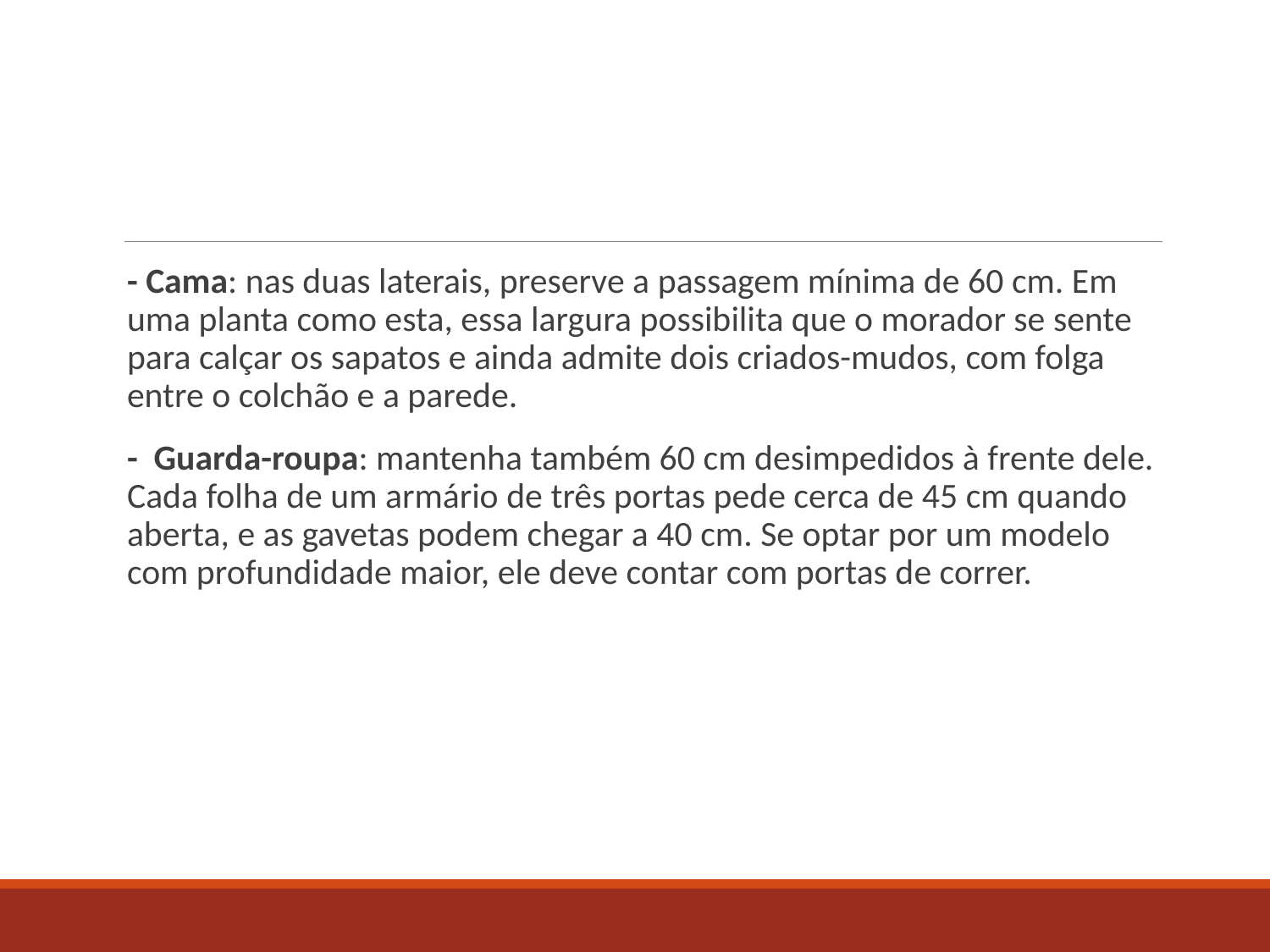

- Cama: nas duas laterais, preserve a passagem mínima de 60 cm. Em uma planta como esta, essa largura possibilita que o morador se sente para calçar os sapatos e ainda admite dois criados-mudos, com folga entre o colchão e a parede.
-  Guarda-roupa: mantenha também 60 cm desimpedidos à frente dele. Cada folha de um armário de três portas pede cerca de 45 cm quando aberta, e as gavetas podem chegar a 40 cm. Se optar por um modelo com profundidade maior, ele deve contar com portas de correr.